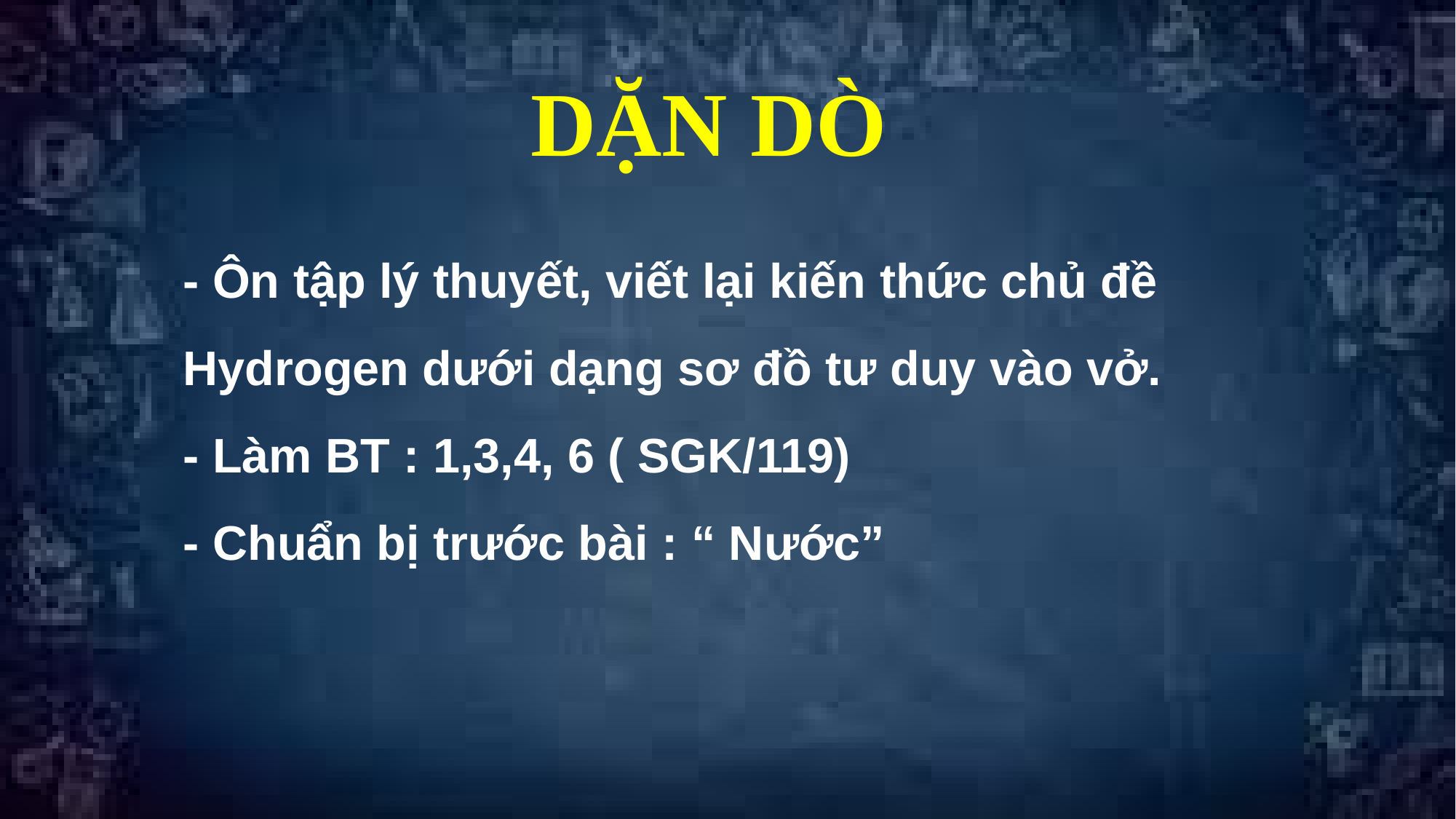

DẶN DÒ
- Ôn tập lý thuyết, viết lại kiến thức chủ đề Hydrogen dưới dạng sơ đồ tư duy vào vở.
- Làm BT : 1,3,4, 6 ( SGK/119)
- Chuẩn bị trước bài : “ Nước”